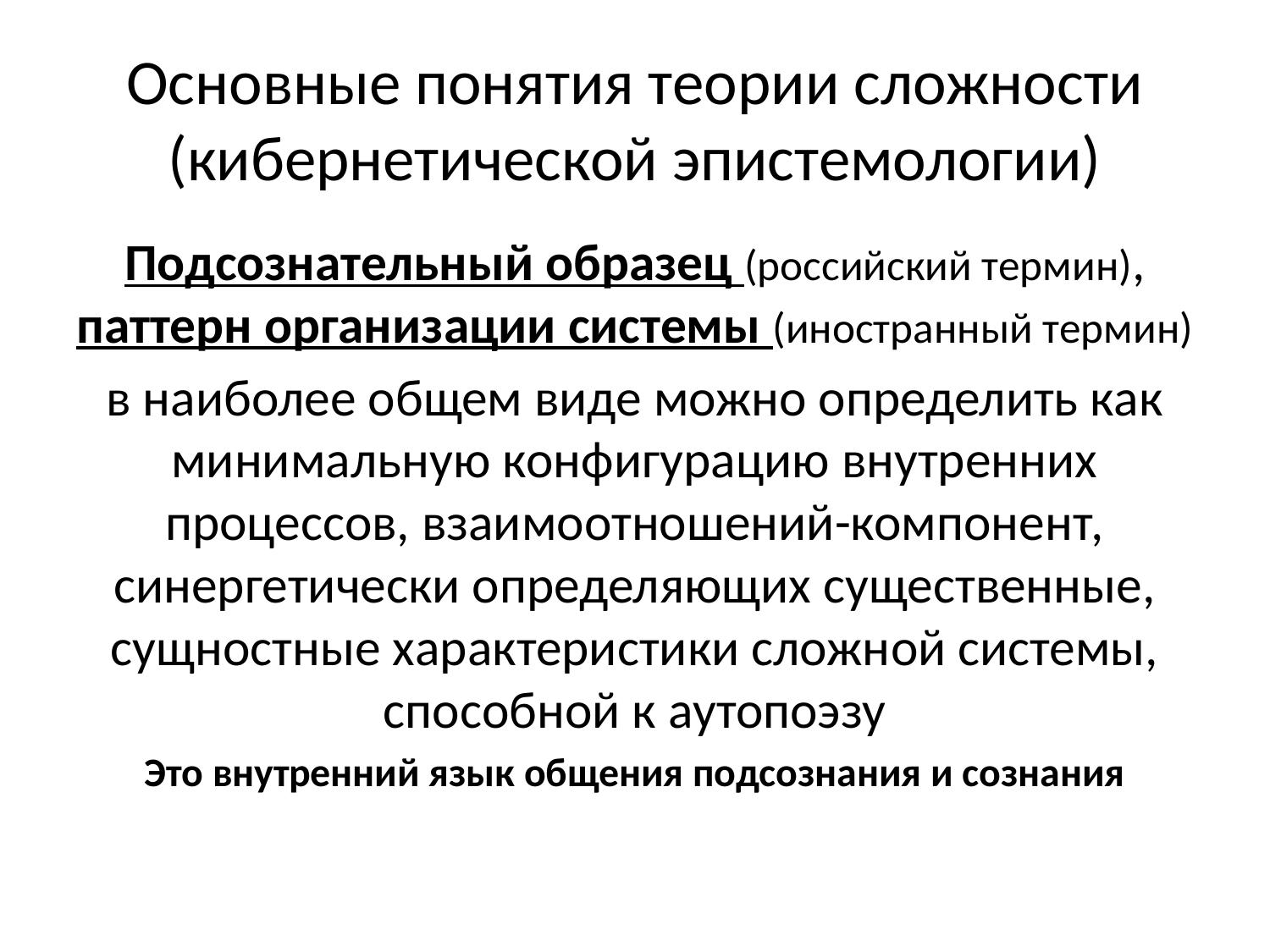

# Основные понятия теории сложности (кибернетической эпистемологии)
Подсознательный образец (российский термин), паттерн организации системы (иностранный термин)
в наиболее общем виде можно определить как минимальную конфигурацию внутренних процессов, взаимоотношений-компонент, синергетически определяющих существенные, сущностные характеристики сложной системы, способной к аутопоэзу
Это внутренний язык общения подсознания и сознания